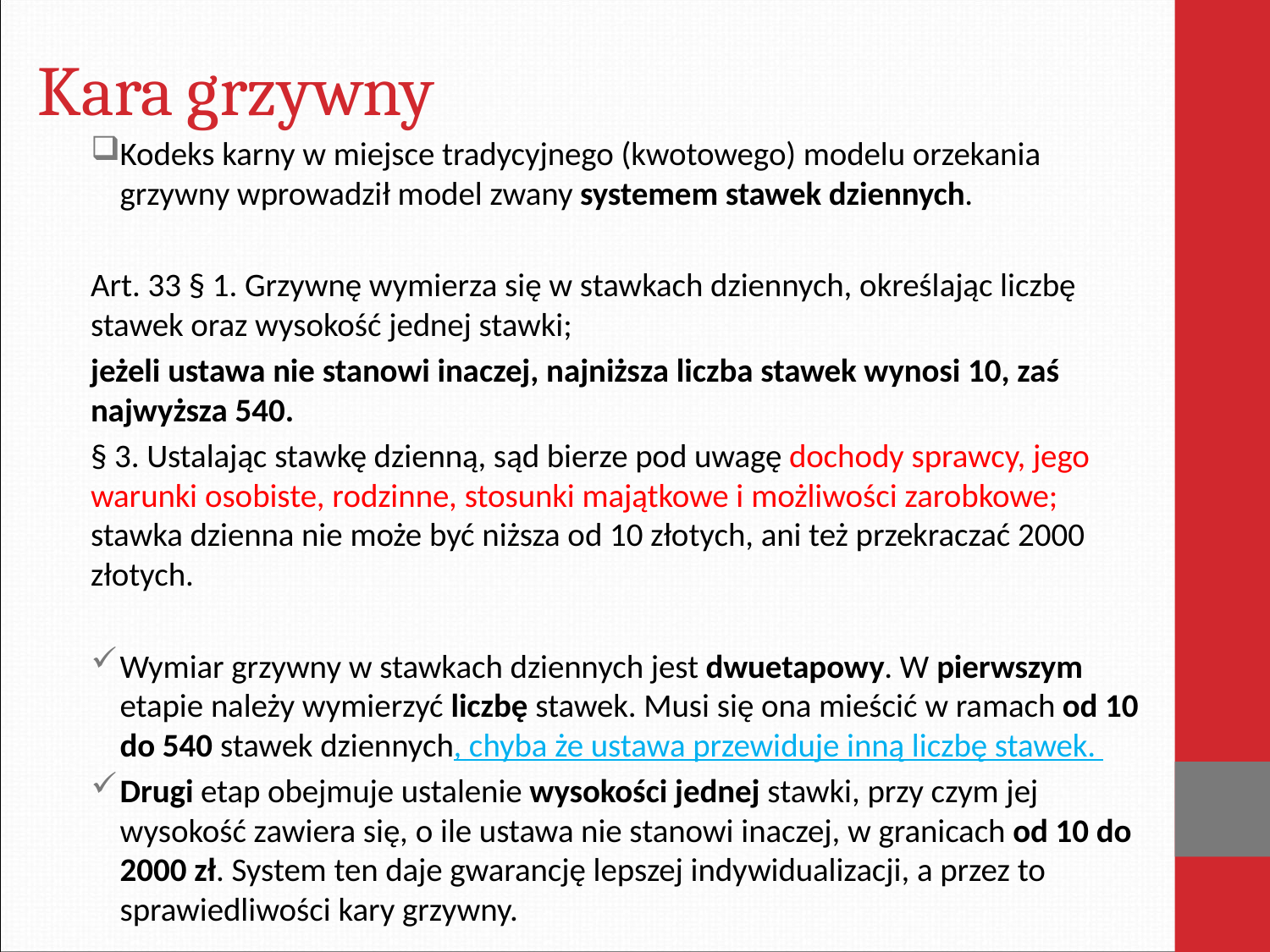

# Kara grzywny
Kodeks karny w miejsce tradycyjnego (kwotowego) modelu orzekania grzywny wprowadził model zwany systemem stawek dziennych.

Art. 33 § 1. Grzywnę wymierza się w stawkach dziennych, określając liczbę stawek oraz wysokość jednej stawki;
jeżeli ustawa nie stanowi inaczej, najniższa liczba stawek wynosi 10, zaś najwyższa 540.
§ 3. Ustalając stawkę dzienną, sąd bierze pod uwagę dochody sprawcy, jego warunki osobiste, rodzinne, stosunki majątkowe i możliwości zarobkowe; stawka dzienna nie może być niższa od 10 złotych, ani też przekraczać 2000 złotych.

Wymiar grzywny w stawkach dziennych jest dwuetapowy. W pierwszym etapie należy wymierzyć liczbę stawek. Musi się ona mieścić w ramach od 10 do 540 stawek dziennych, chyba że ustawa przewiduje inną liczbę stawek.
Drugi etap obejmuje ustalenie wysokości jednej stawki, przy czym jej wysokość zawiera się, o ile ustawa nie stanowi inaczej, w granicach od 10 do 2000 zł. System ten daje gwarancję lepszej indywidualizacji, a przez to sprawiedliwości kary grzywny.